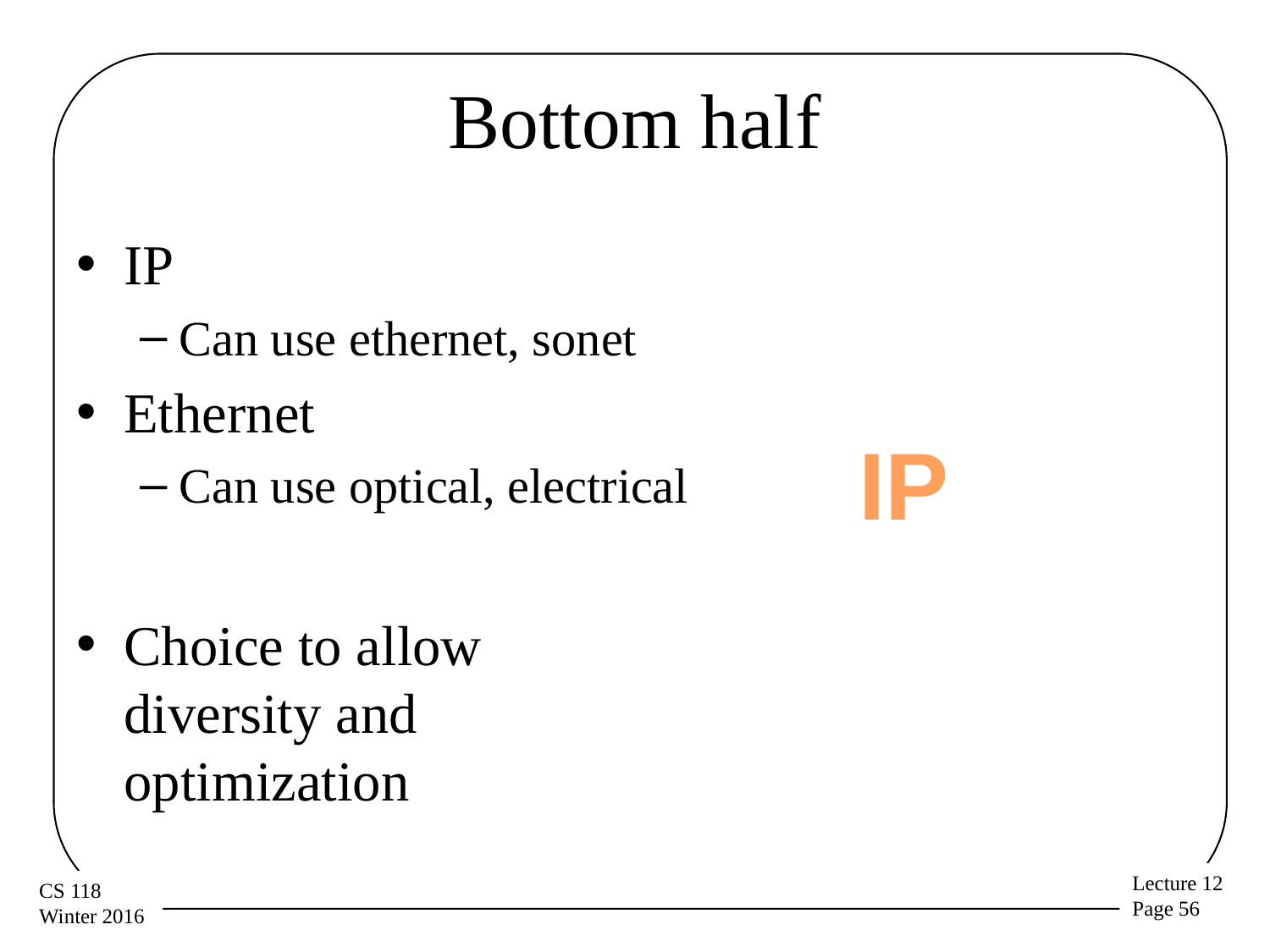

# Bottom half
IP
Can use ethernet, sonet
Ethernet
Can use optical, electrical

Choice to allow
diversity and
optimization

IP